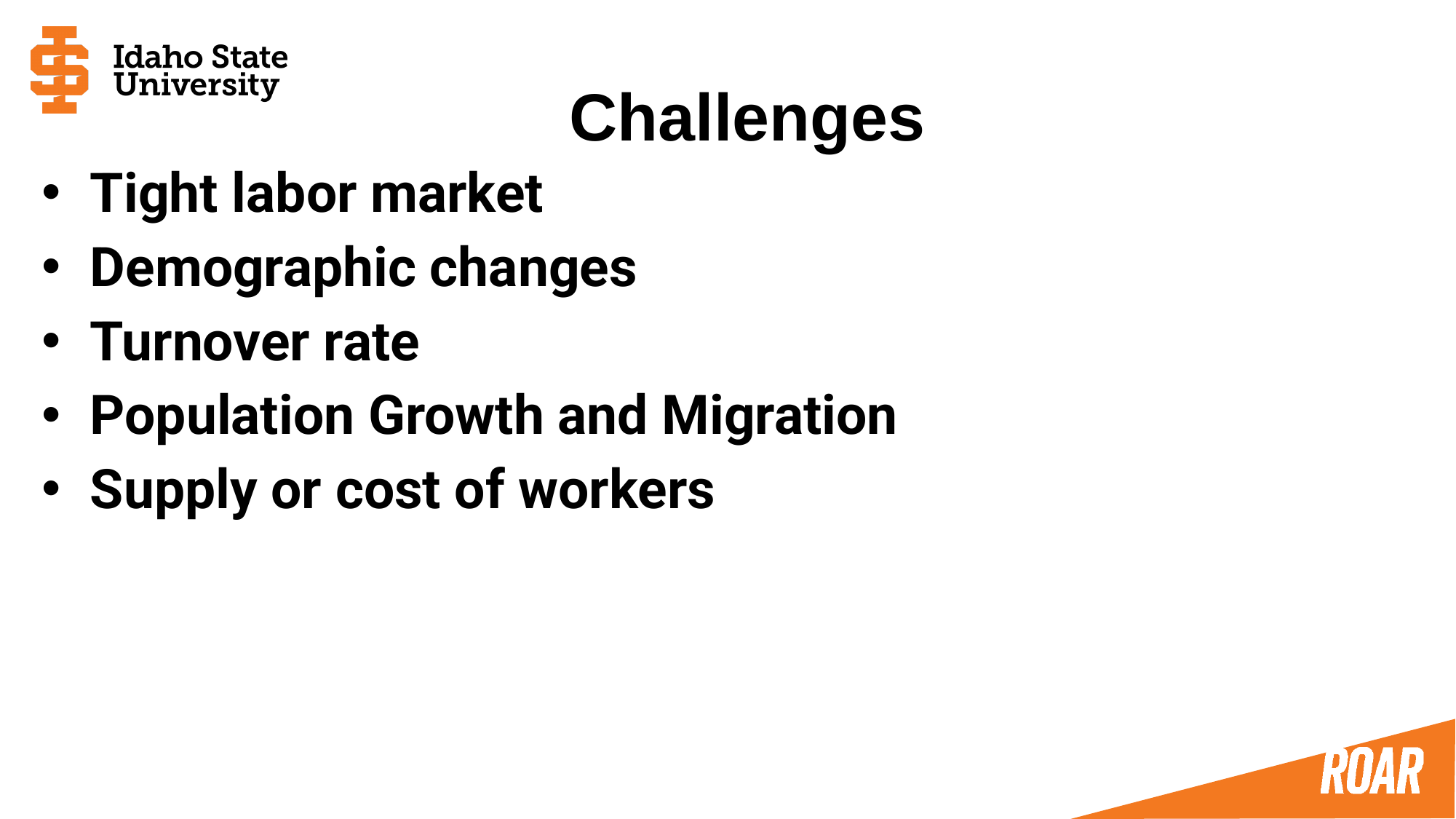

# Challenges
Tight labor market
Demographic changes
Turnover rate
Population Growth and Migration
Supply or cost of workers